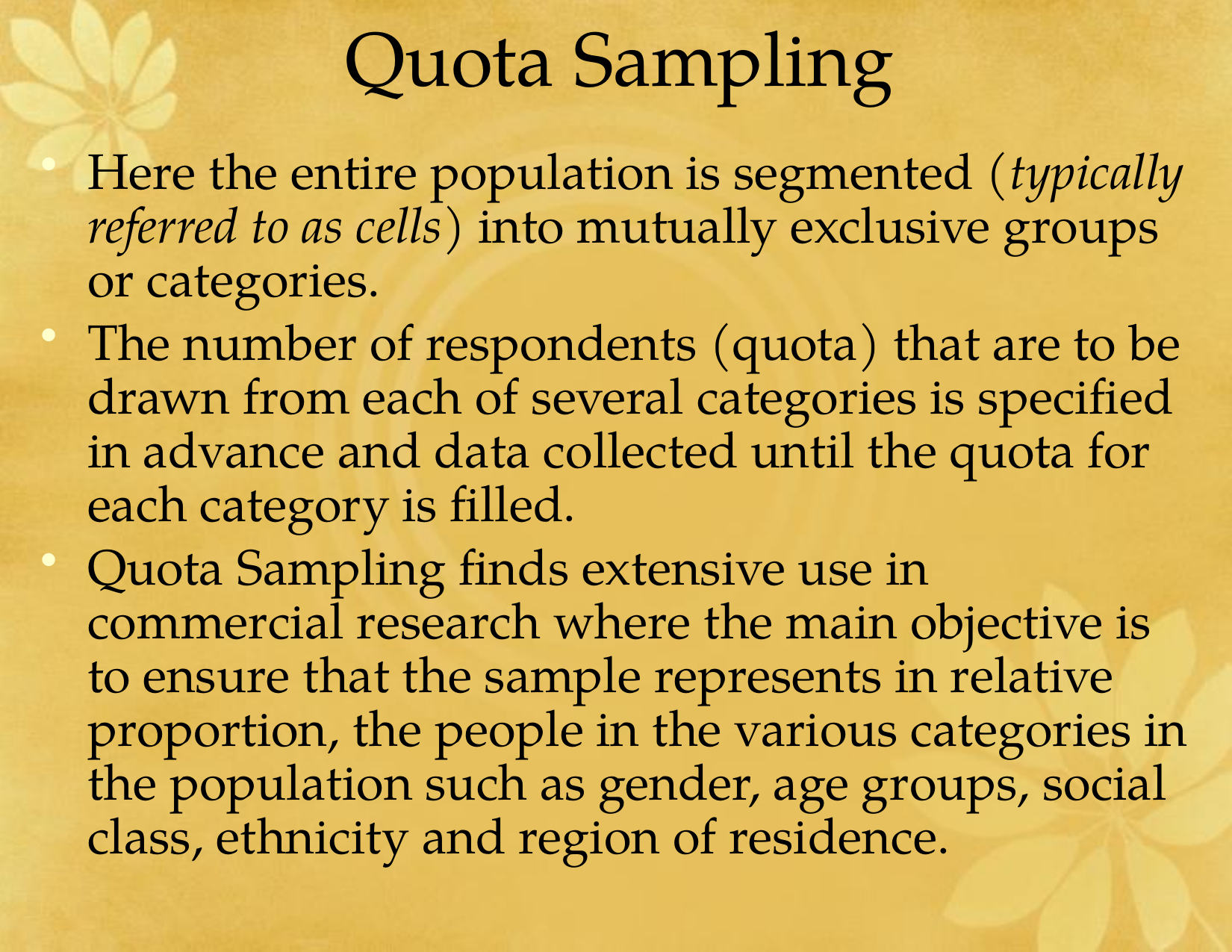

# Quota Sampling
Here the entire population is segmented (typically referred to as cells) into mutually exclusive groups or categories.
The number of respondents (quota) that are to be drawn from each of several categories is specified in advance and data collected until the quota for each category is filled.
Quota Sampling finds extensive use in commercial research where the main objective is to ensure that the sample represents in relative proportion, the people in the various categories in the population such as gender, age groups, social class, ethnicity and region of residence.